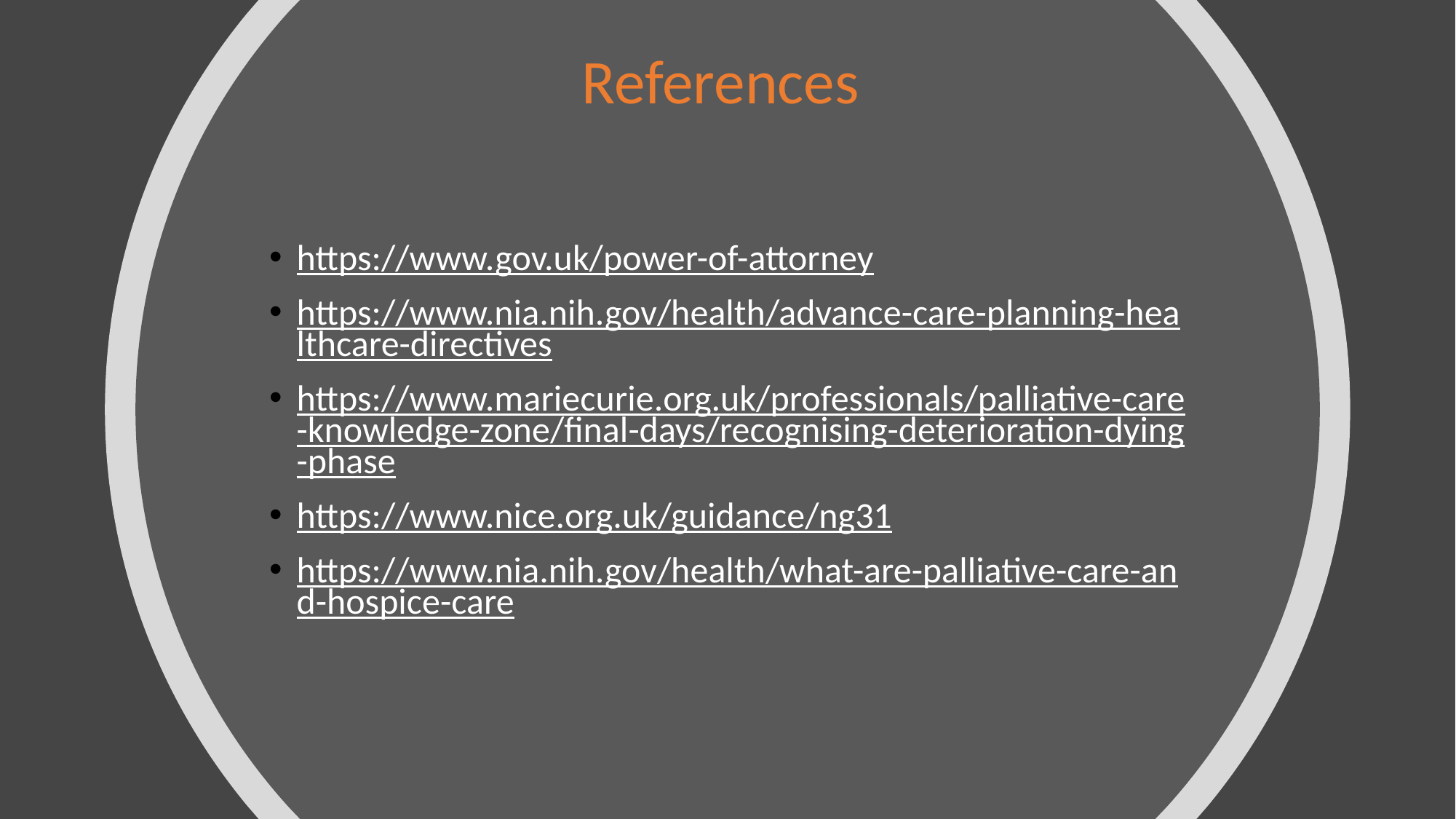

# References
https://www.gov.uk/power-of-attorney
https://www.nia.nih.gov/health/advance-care-planning-healthcare-directives
https://www.mariecurie.org.uk/professionals/palliative-care-knowledge-zone/final-days/recognising-deterioration-dying-phase
https://www.nice.org.uk/guidance/ng31
https://www.nia.nih.gov/health/what-are-palliative-care-and-hospice-care